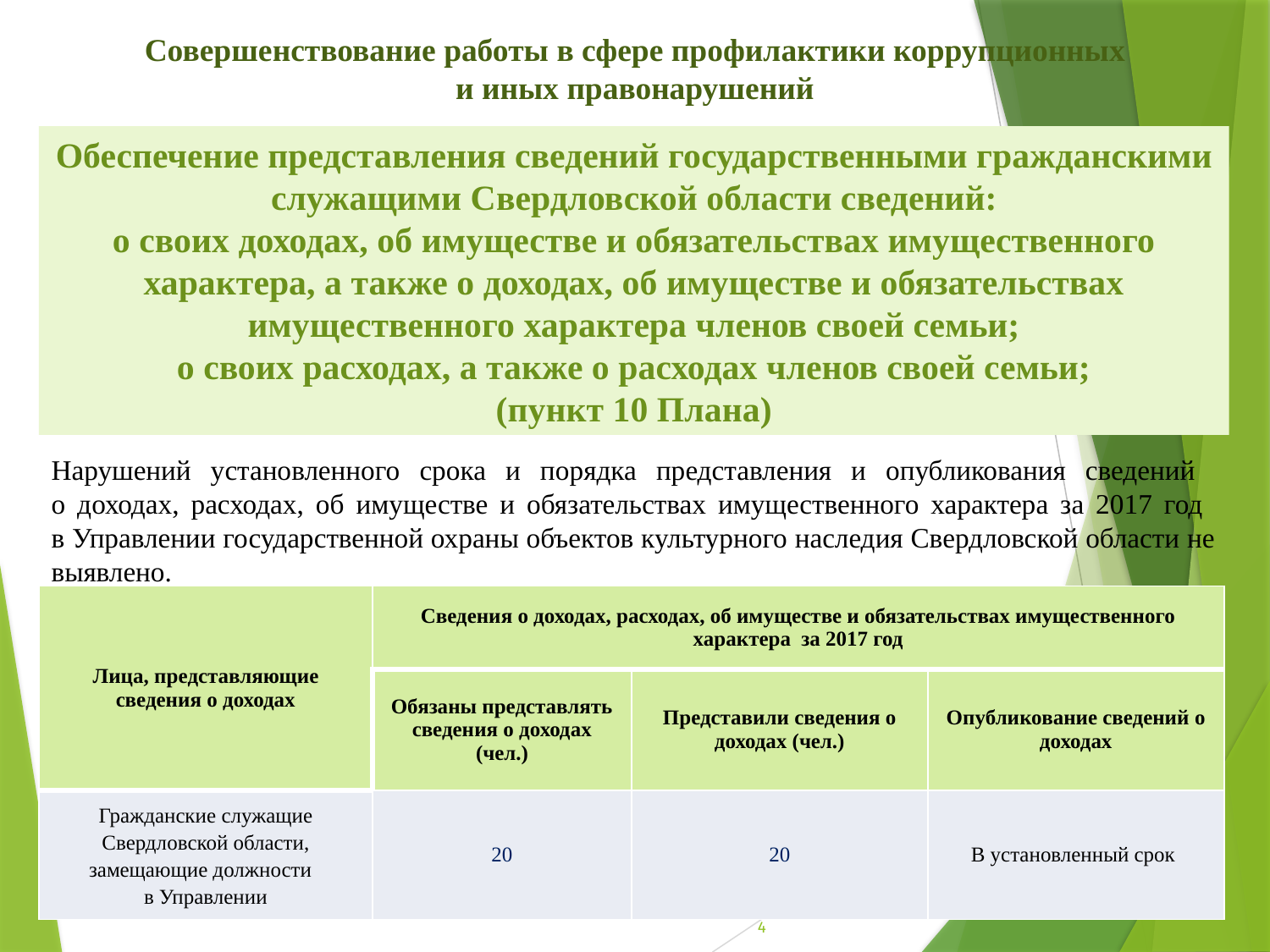

Совершенствование работы в сфере профилактики коррупционных
и иных правонарушений
Обеспечение представления сведений государственными гражданскими служащими Свердловской области сведений:
о своих доходах, об имуществе и обязательствах имущественного характера, а также о доходах, об имуществе и обязательствах имущественного характера членов своей семьи;
о своих расходах, а также о расходах членов своей семьи;
(пункт 10 Плана)
Нарушений установленного срока и порядка представления и опубликования сведений
о доходах, расходах, об имуществе и обязательствах имущественного характера за 2017 год
в Управлении государственной охраны объектов культурного наследия Свердловской области не выявлено.
| Лица, представляющие сведения о доходах | Сведения о доходах, расходах, об имуществе и обязательствах имущественного характера за 2017 год |  |  |
| --- | --- | --- | --- |
|  | Обязаны представлять сведения о доходах (чел.) | Представили сведения о доходах (чел.) | Опубликование сведений о доходах |
| Гражданские служащие Свердловской области, замещающие должности в Управлении | 20 | 20 | В установленный срок |
4